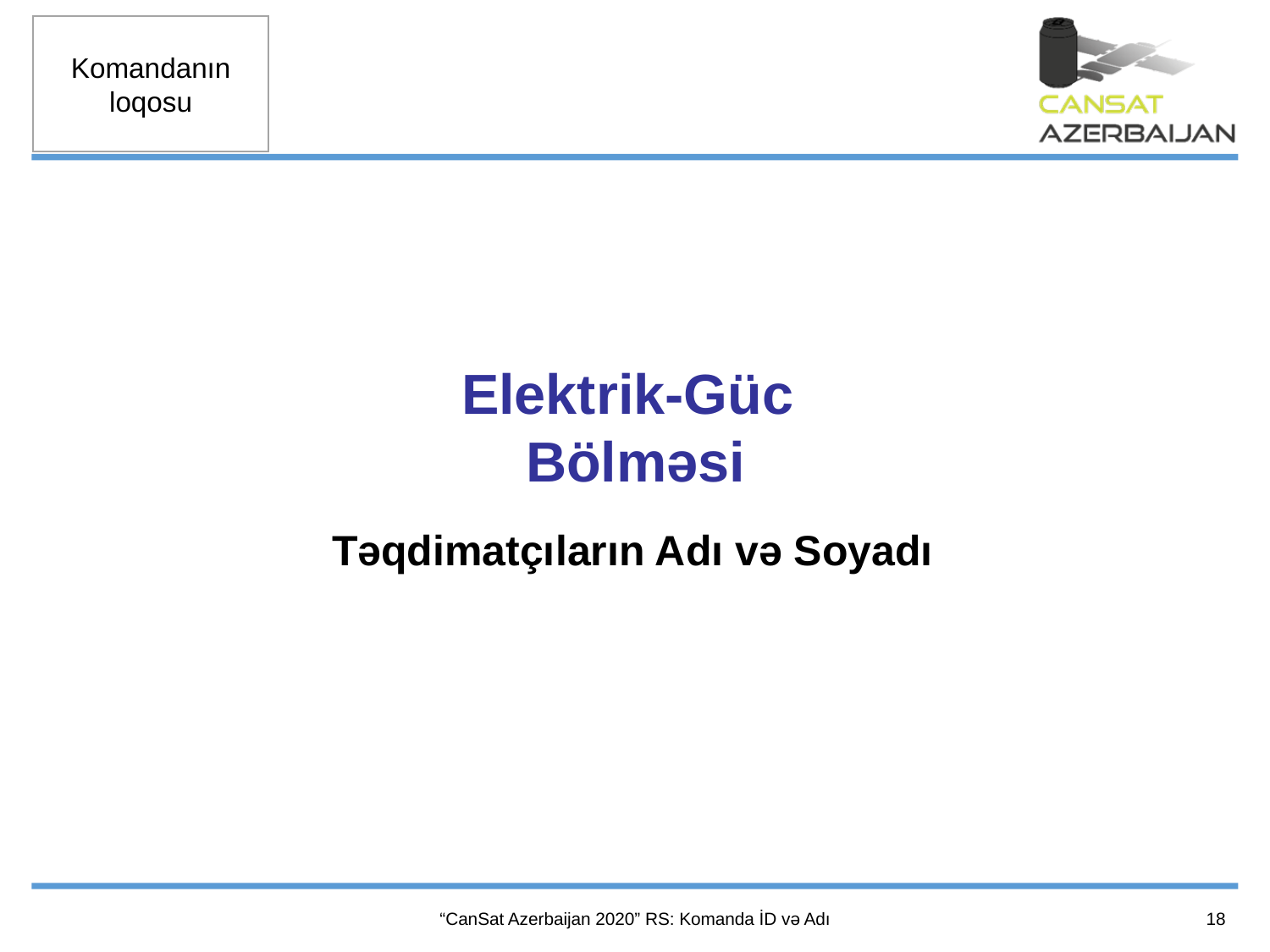

Elektrik-Güc
Bölməsi
Təqdimatçıların Adı və Soyadı
18
“CanSat Azerbaijan 2020” RS: Komanda İD və Adı